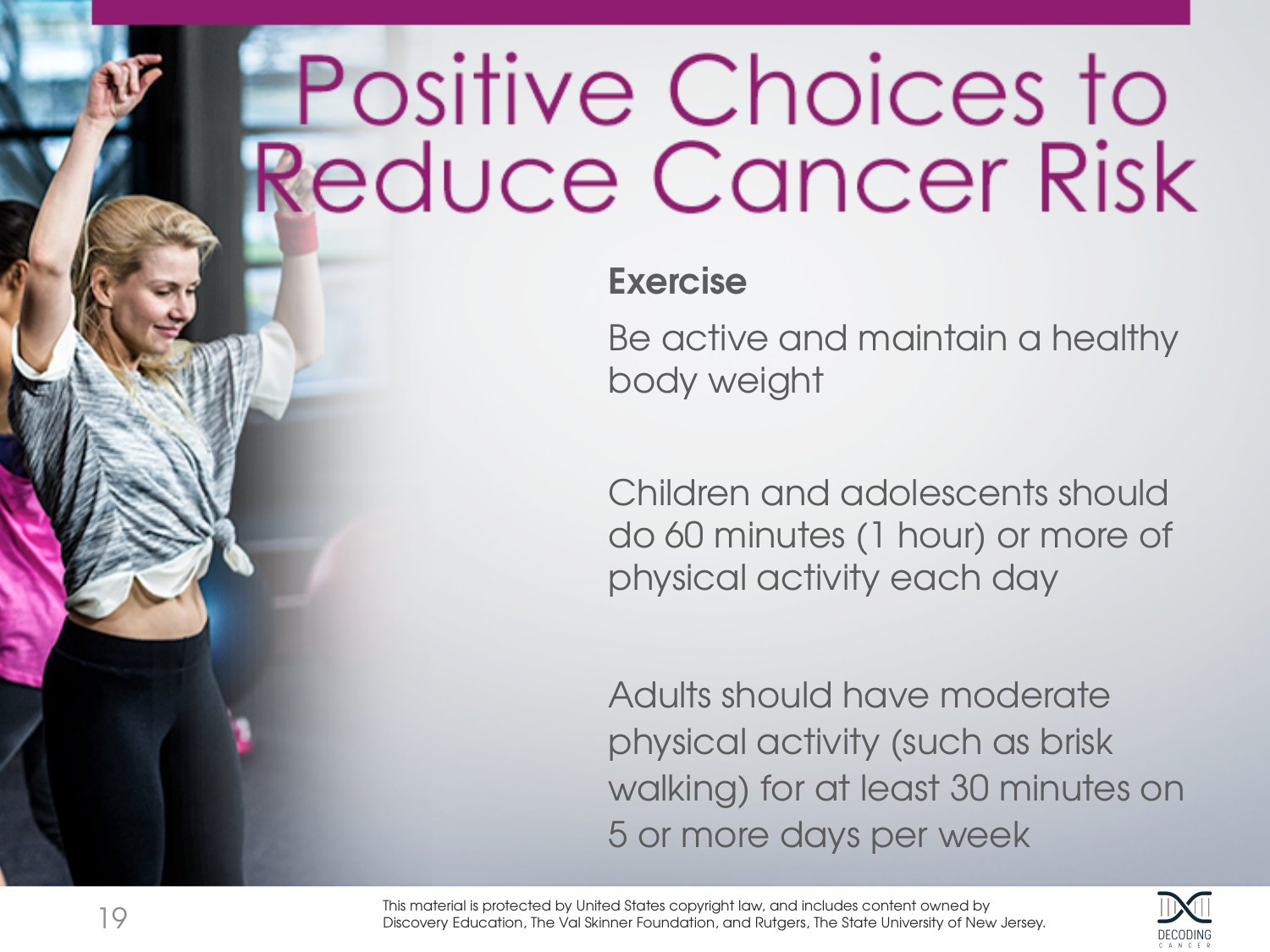

Exercise
Be active and maintain a healthy body weight

Children and adolescents should do 60 minutes (1 hour) or more of physical activity each day

Adults should have moderate physical activity (such as brisk walking) for at least 30 minutes on 5 or more days per week

19